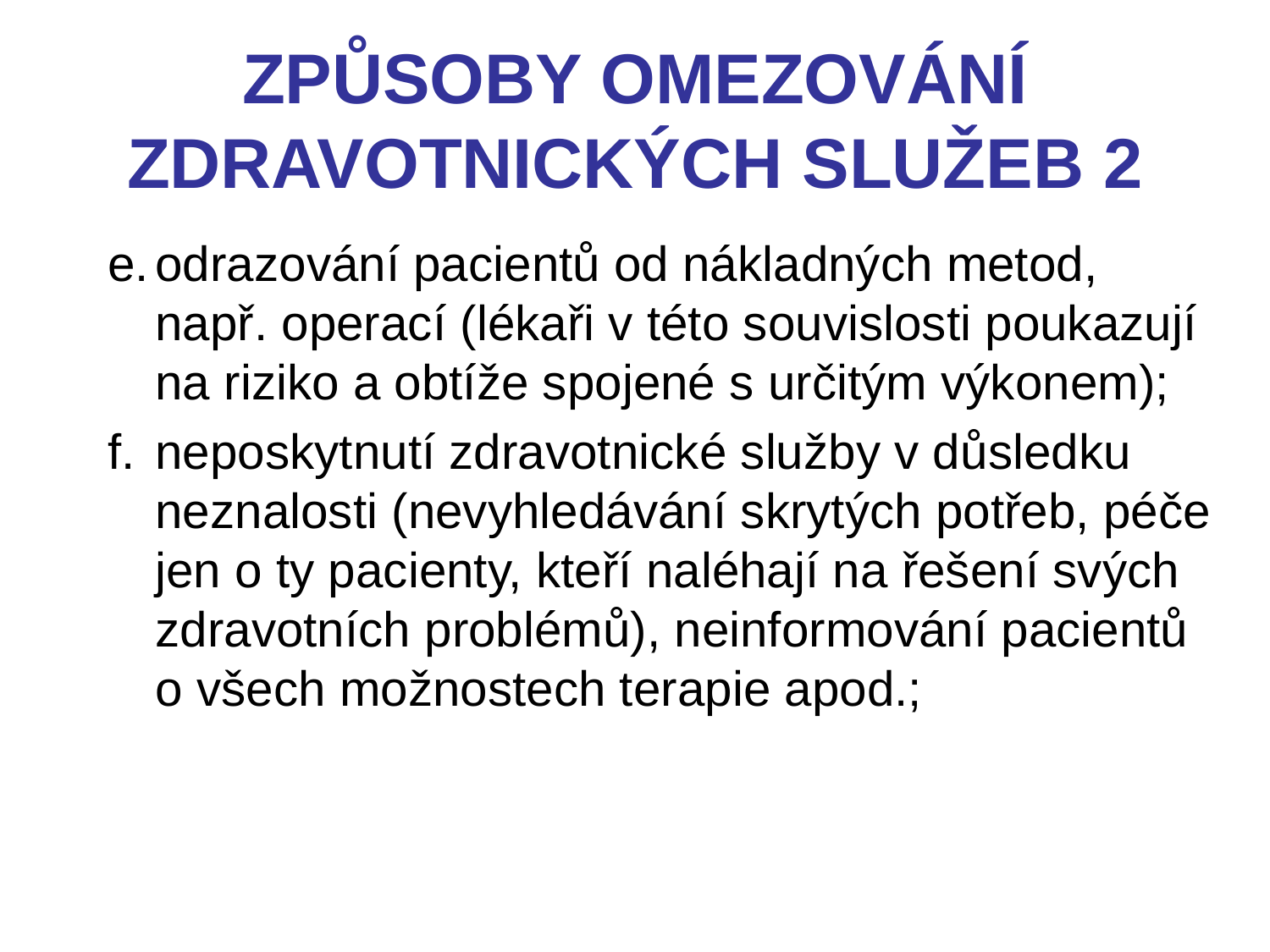

# ZPŮSOBY OMEZOVÁNÍ ZDRAVOTNICKÝCH SLUŽEB 2
e.	odrazování pacientů od nákladných metod, např. operací (lékaři v této souvislosti poukazují na riziko a obtíže spojené s určitým výkonem);
f.	neposkytnutí zdravotnické služby v důsledku neznalosti (nevyhledávání skrytých potřeb, péče jen o ty pacienty, kteří naléhají na řešení svých zdravotních problémů), neinformování pacientů o všech možnostech terapie apod.;